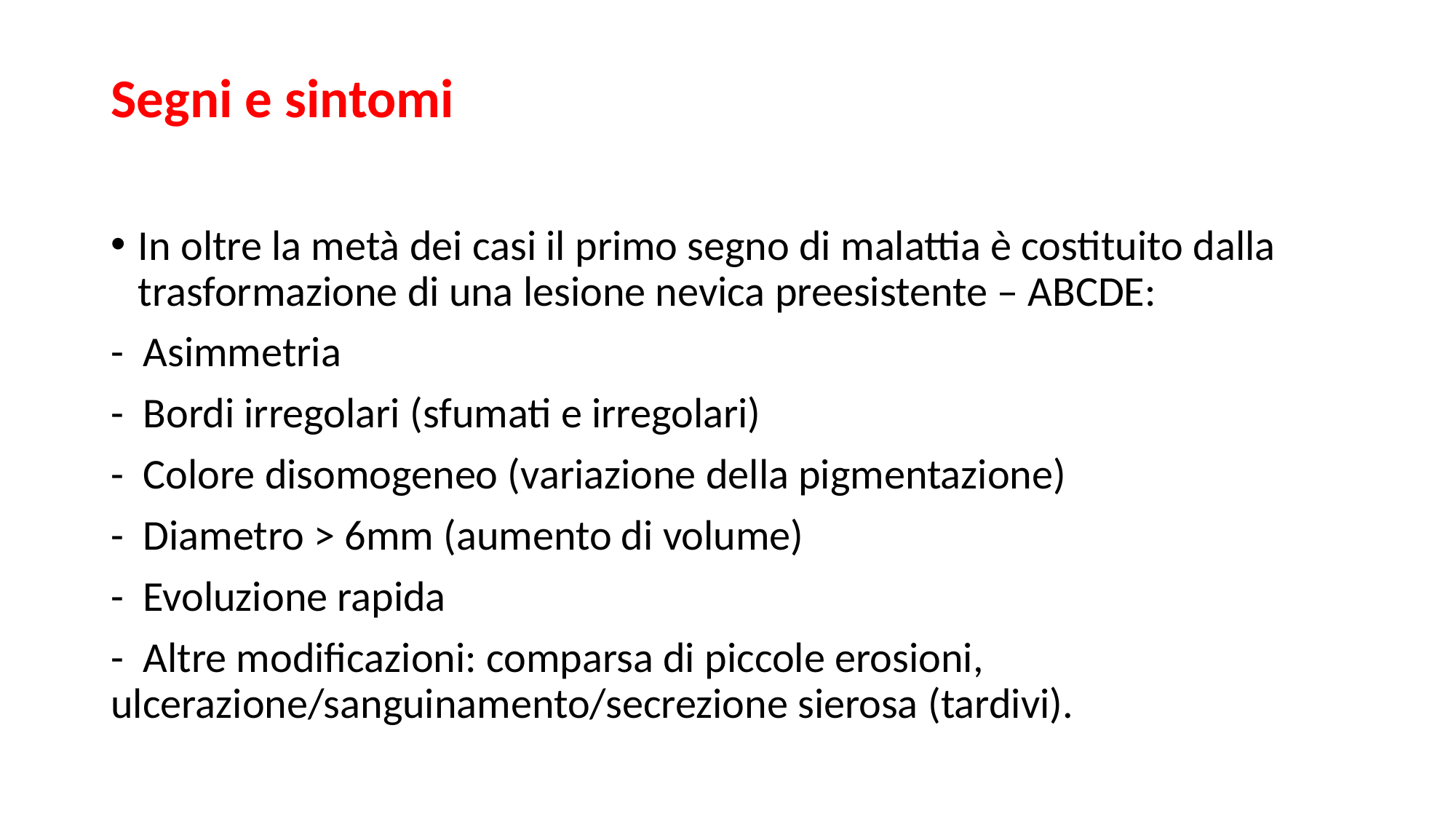

# Segni e sintomi
In oltre la metà dei casi il primo segno di malattia è costituito dalla trasformazione di una lesione nevica preesistente – ABCDE:
-  Asimmetria
-  Bordi irregolari (sfumati e irregolari)
-  Colore disomogeneo (variazione della pigmentazione)
-  Diametro > 6mm (aumento di volume)
-  Evoluzione rapida
-  Altre modificazioni: comparsa di piccole erosioni, ulcerazione/sanguinamento/secrezione sierosa (tardivi).